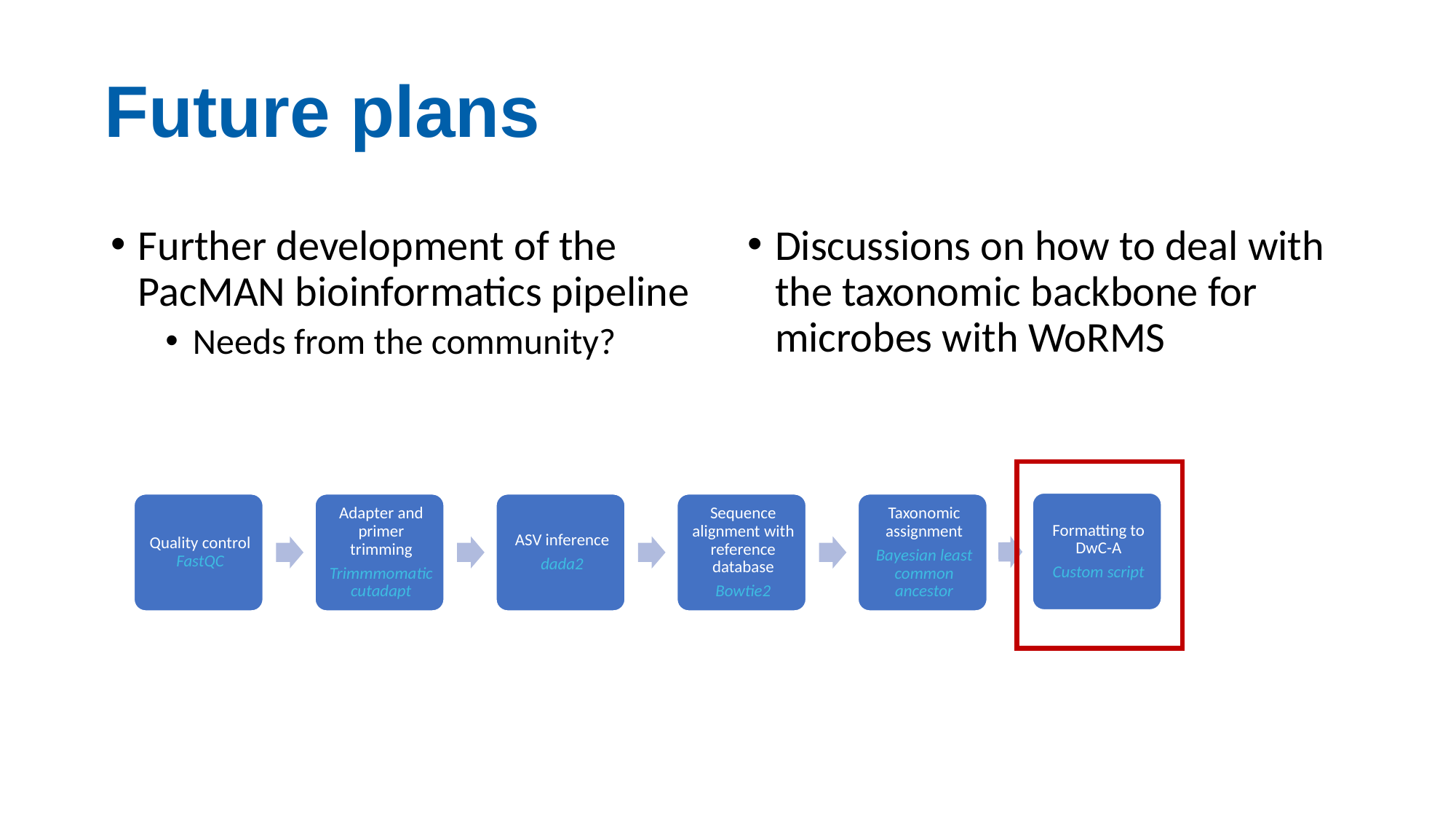

Future plans
Further development of the PacMAN bioinformatics pipeline
Needs from the community?
Discussions on how to deal with the taxonomic backbone for microbes with WoRMS
Quality control FastQC

Adapter and primer trimming
Trimmmomatic cutadapt

ASV inference
dada2

Sequence alignment with reference database
Bowtie2

Taxonomic assignment
Bayesian least common ancestor

Formatting to DwC-A
Custom script